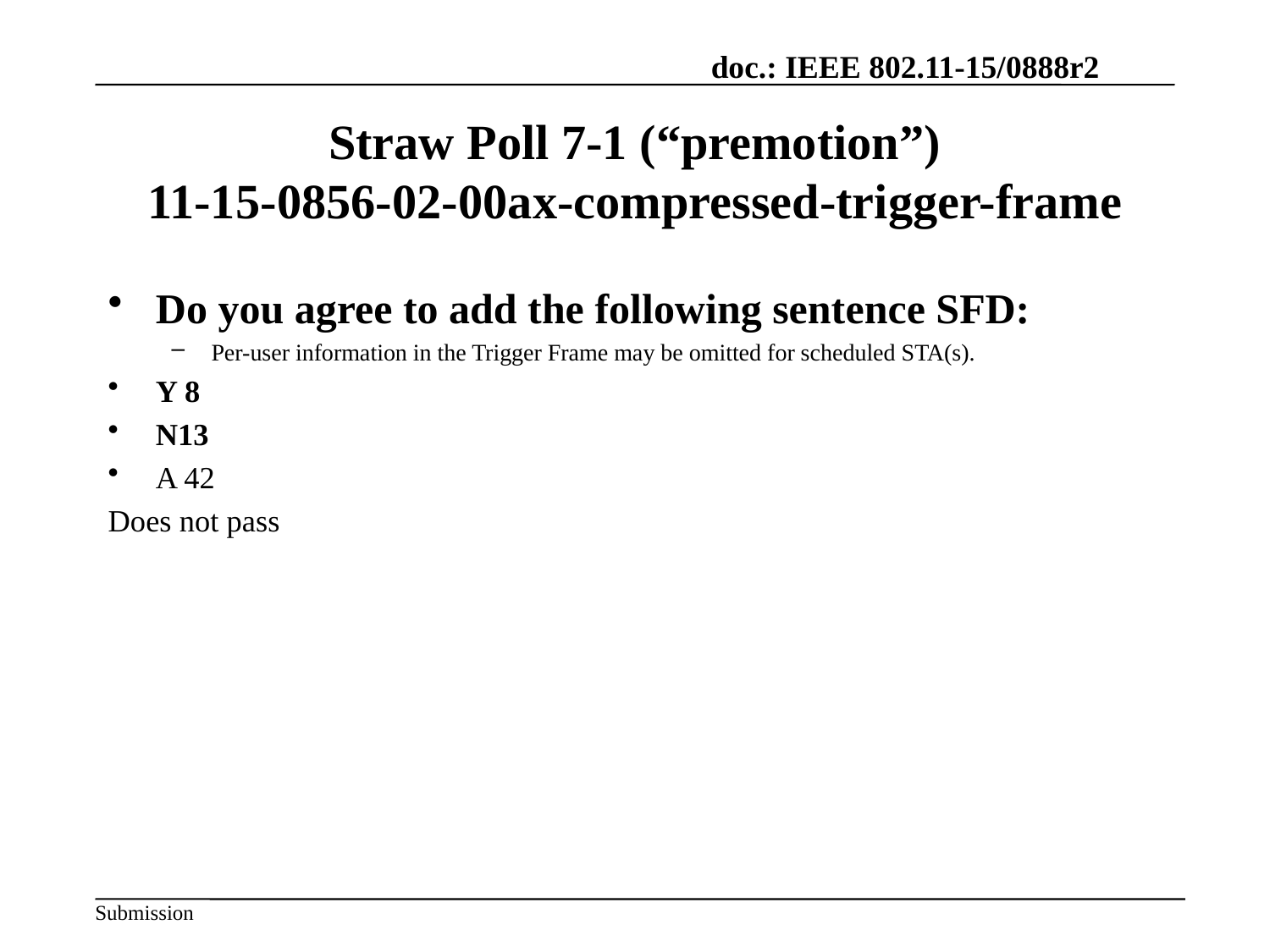

# Straw Poll 7-1 (“premotion”) 11-15-0856-02-00ax-compressed-trigger-frame
Do you agree to add the following sentence SFD:
Per-user information in the Trigger Frame may be omitted for scheduled STA(s).
Y 8
N13
A 42
Does not pass